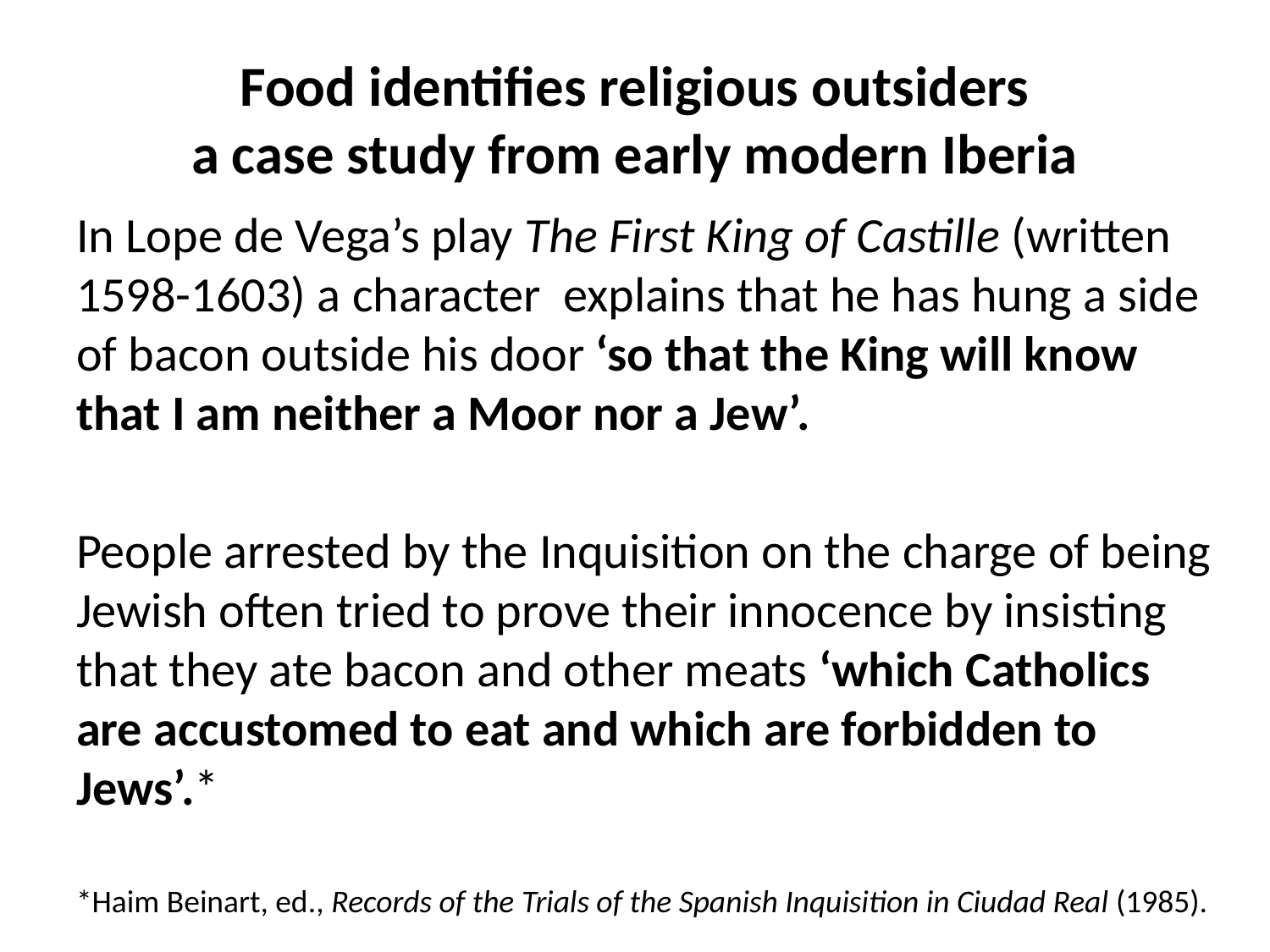

# Food identifies religious outsiders a case study from early modern Iberia
In Lope de Vega’s play The First King of Castille (written 1598-1603) a character  explains that he has hung a side of bacon outside his door ‘so that the King will know that I am neither a Moor nor a Jew’.

People arrested by the Inquisition on the charge of being Jewish often tried to prove their innocence by insisting  that they ate bacon and other meats ‘which Catholics are accustomed to eat and which are forbidden to Jews’.*

*Haim Beinart, ed., Records of the Trials of the Spanish Inquisition in Ciudad Real (1985).